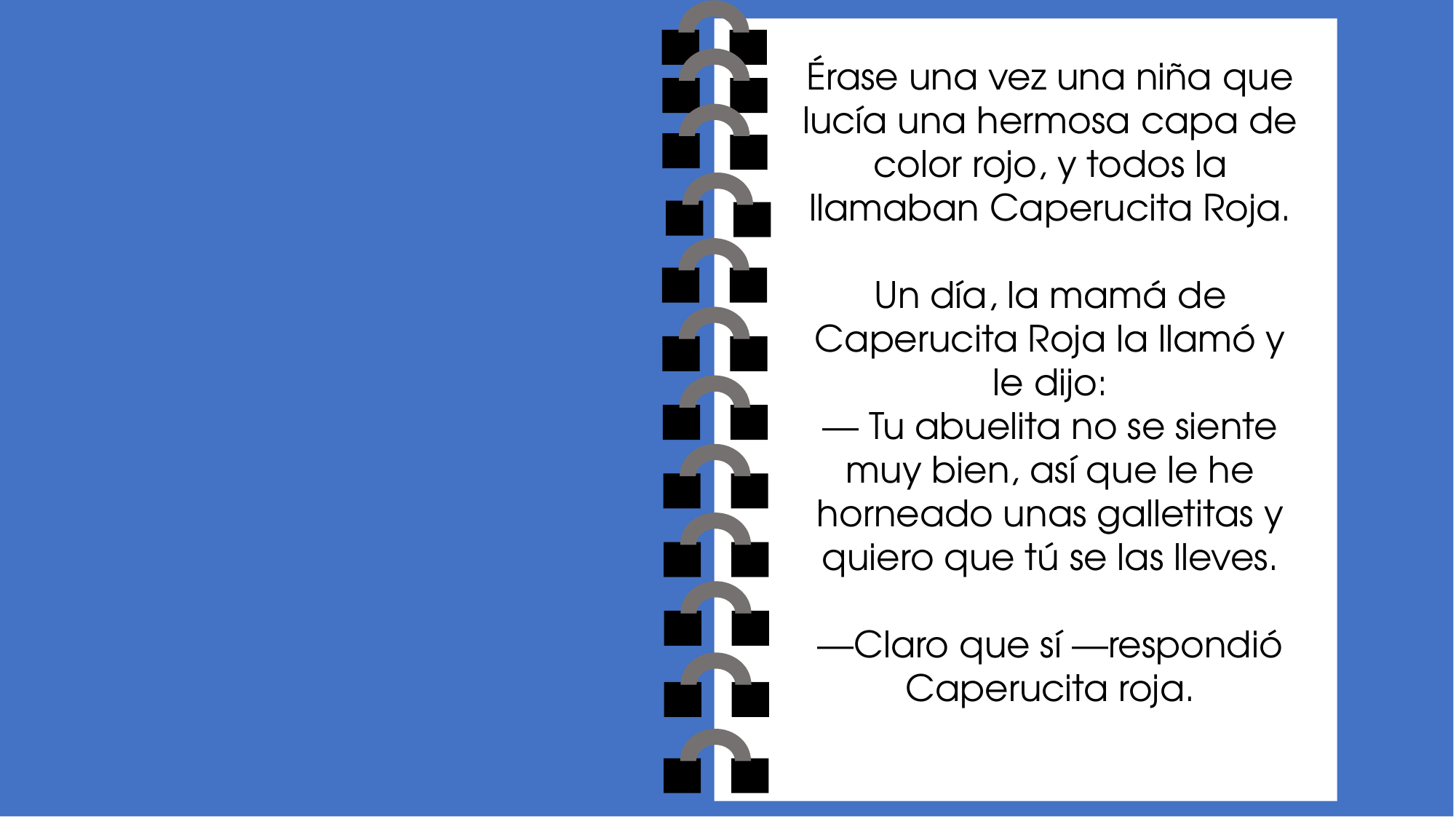

Érase una vez una niña que lucía una hermosa capa de color rojo, y todos la llamaban Caperucita Roja.

Un día, la mamá de Caperucita Roja la llamó y le dijo:
— Tu abuelita no se siente muy bien, así que le he horneado unas galletitas y quiero que tú se las lleves.

—Claro que sí —respondió Caperucita roja.